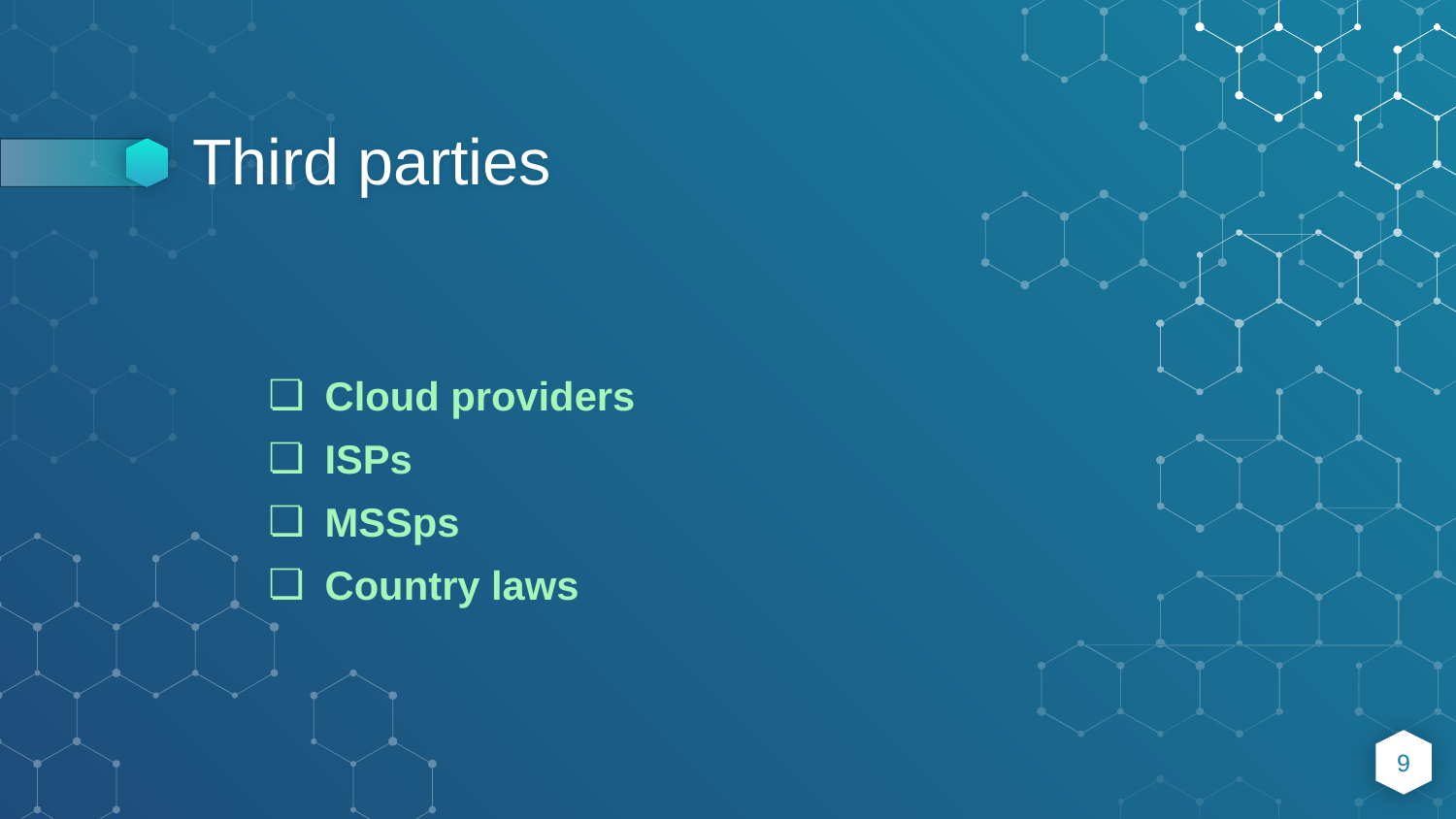

# Third parties
Cloud providers
ISPs
MSSps
Country laws

9